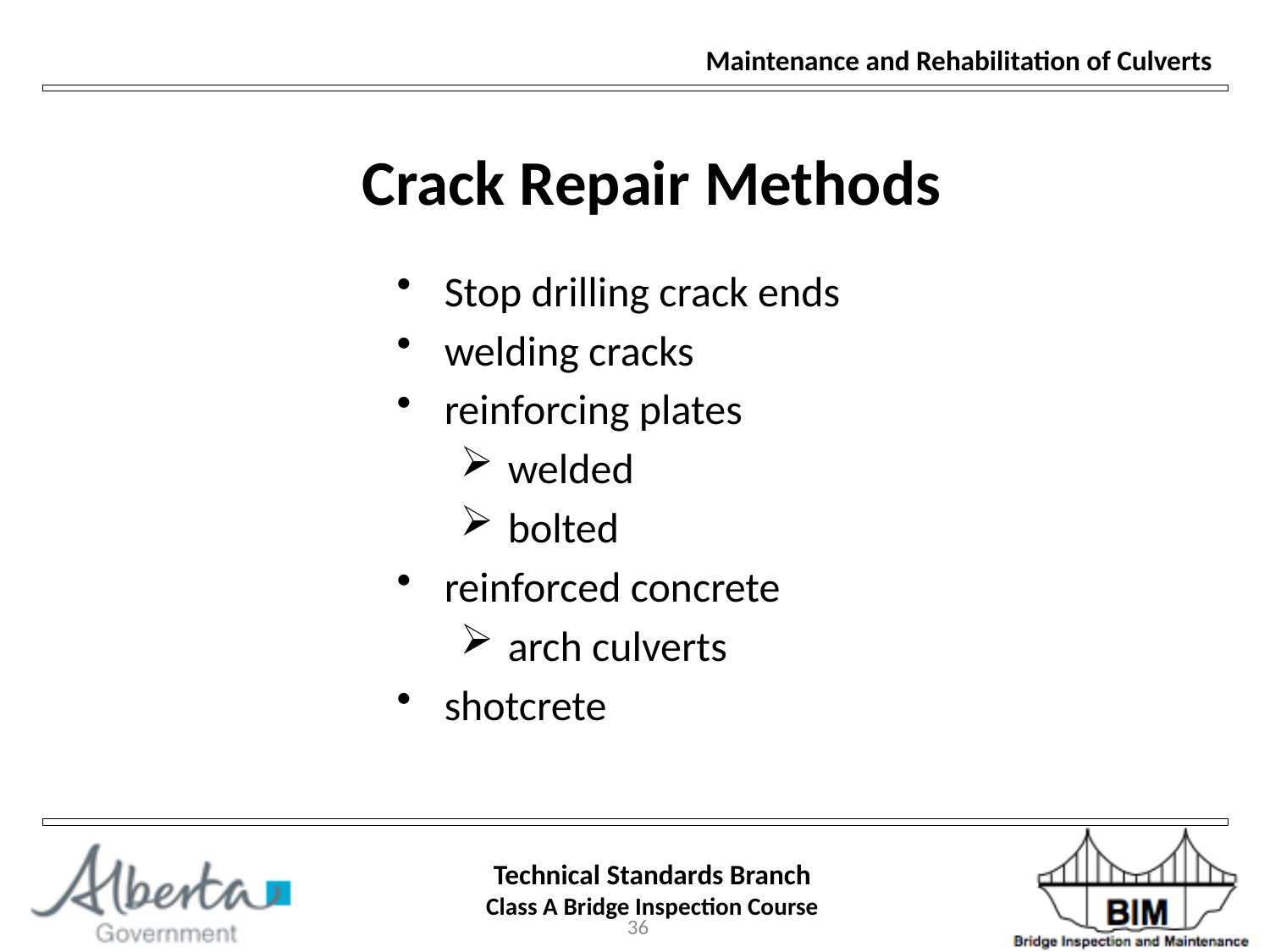

Maintenance and Rehabilitation of Culverts

Crack Repair Methods
Stop drilling crack ends
welding cracks
reinforcing plates
welded
bolted
reinforced concrete
arch culverts
shotcrete

36